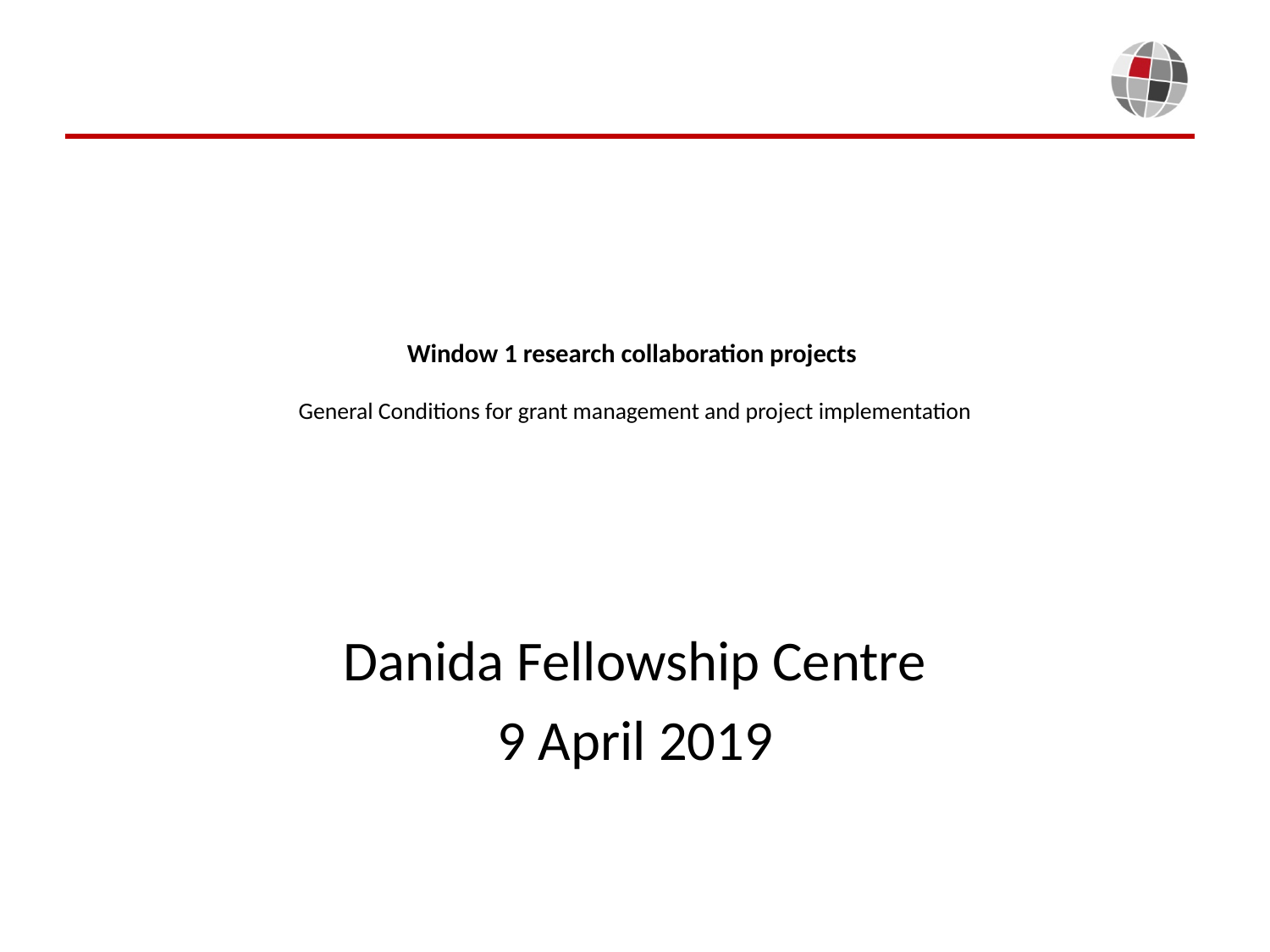

# Window 1 research collaboration projects General Conditions for grant management and project implementation

Danida Fellowship Centre
9 April 2019